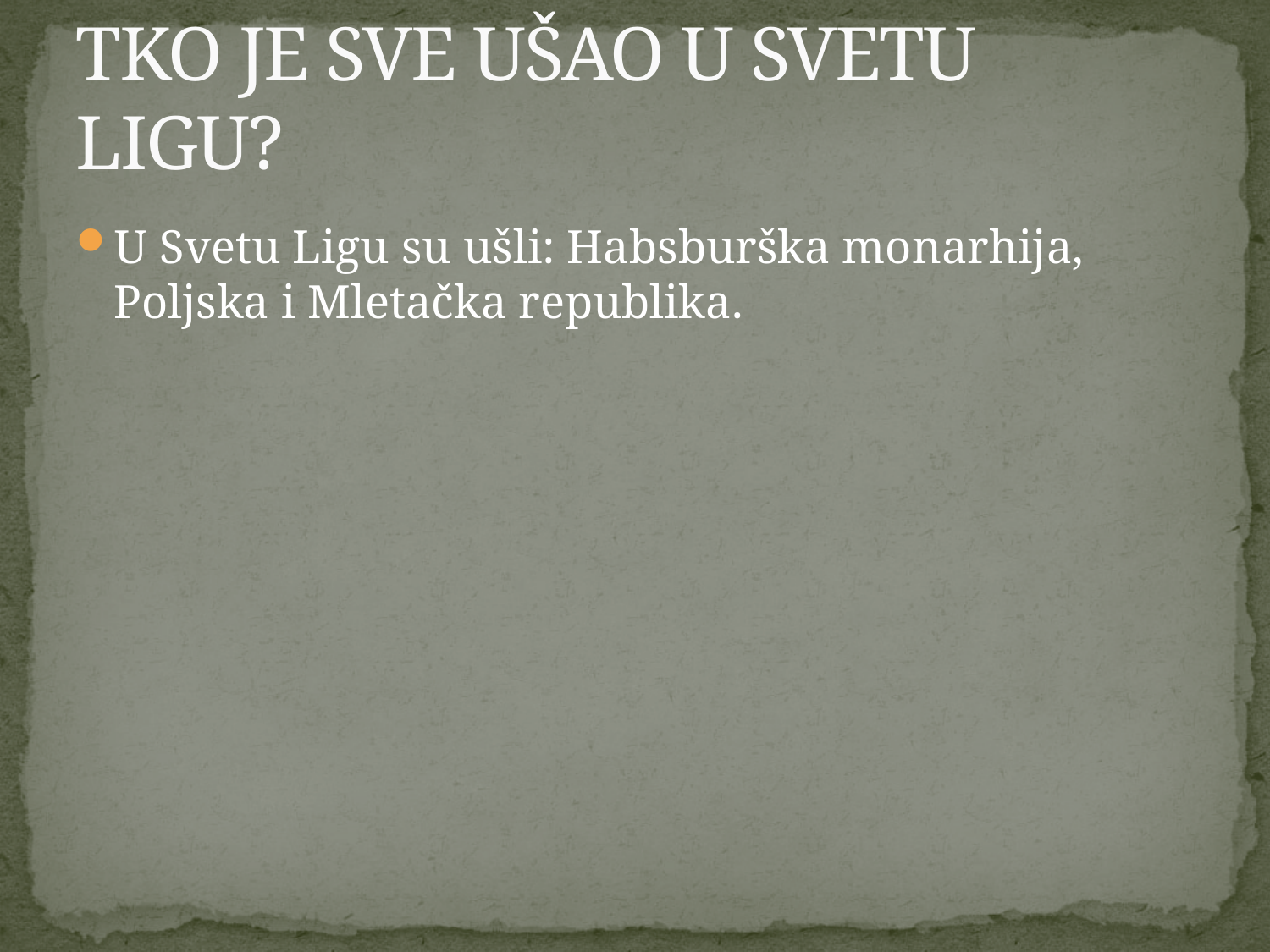

# TKO JE SVE UŠAO U SVETU LIGU?
U Svetu Ligu su ušli: Habsburška monarhija, Poljska i Mletačka republika.